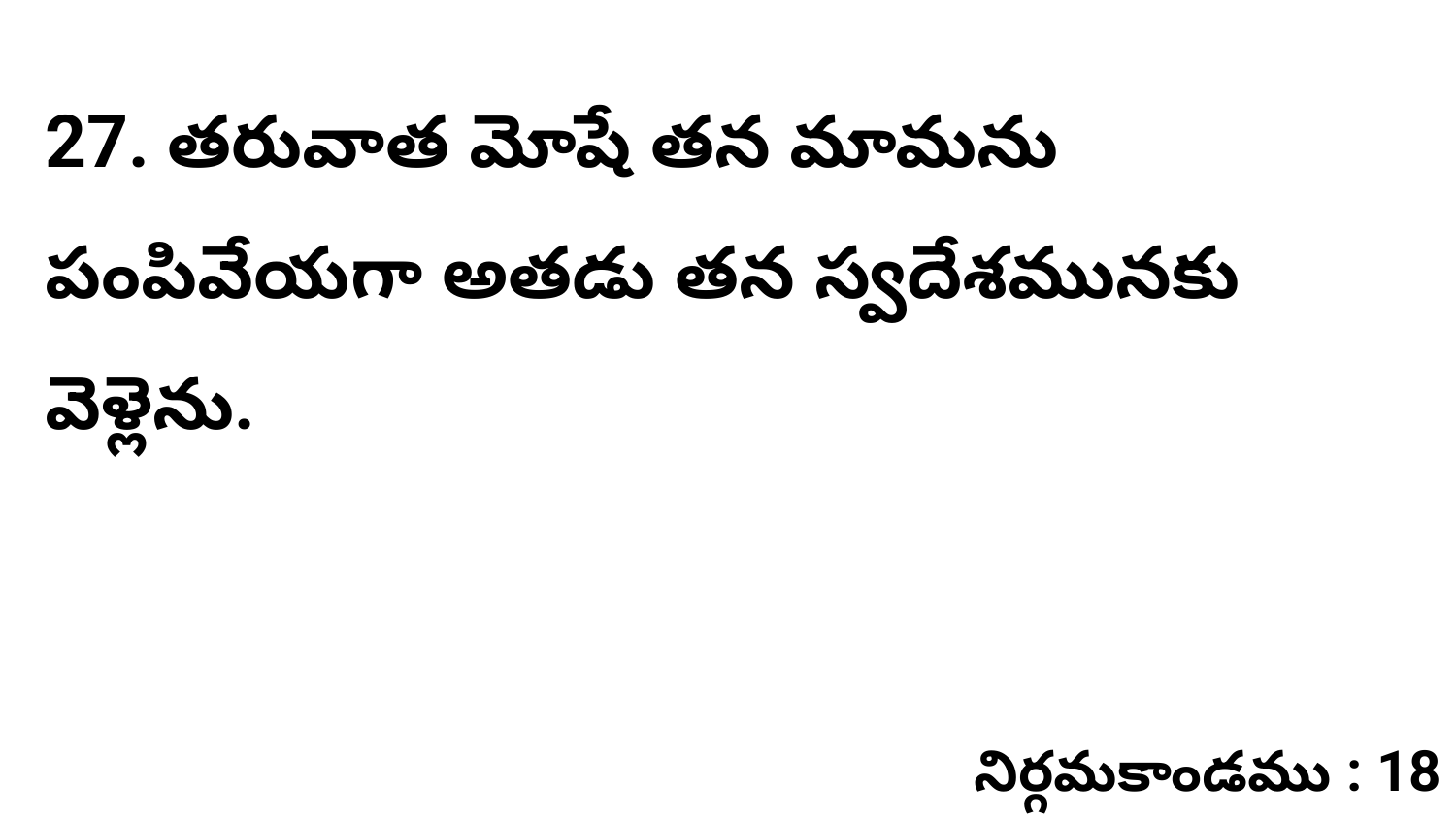

27. తరువాత మోషే తన మామను పంపివేయగా అతడు తన స్వదేశమునకు వెళ్లెను.
నిర్గమకాండము : 18